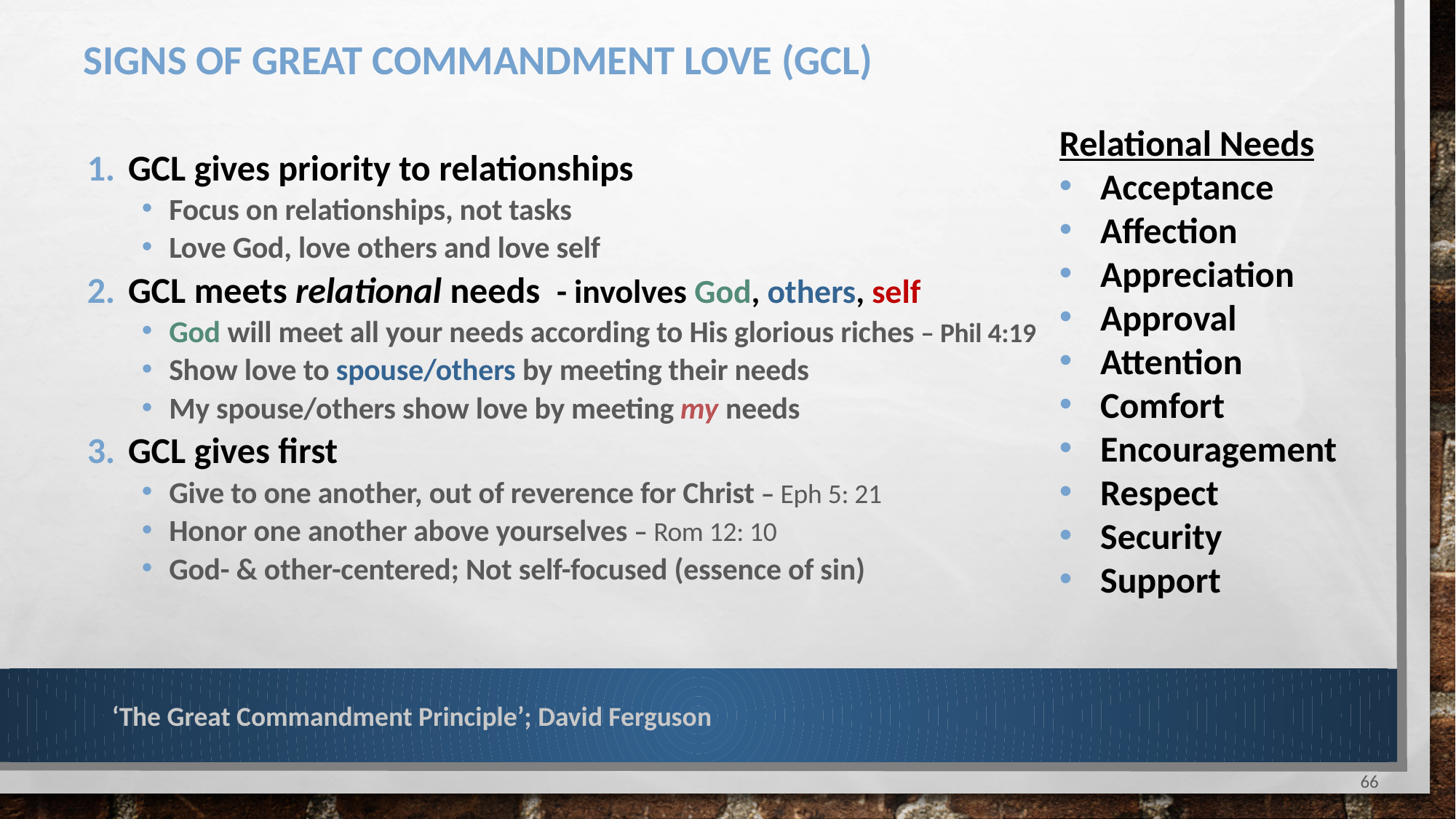

# Signs of Great Commandment Love (GCL)
GCL gives priority to relationships
Focus on relationships, not tasks
Love God, love others and love self
GCL meets relational needs  - involves God, others, self
God will meet all your needs according to His glorious riches – Phil 4:19
Show love to spouse/others by meeting their needs
My spouse/others show love by meeting my needs
GCL gives first
Give to one another, out of reverence for Christ – Eph 5: 21
Honor one another above yourselves – Rom 12: 10
God- & other-centered; Not self-focused (essence of sin)

Relational Needs
Acceptance
Affection
Appreciation
Approval
Attention
Comfort
Encouragement
Respect
Security
Support
‘The Great Commandment Principle’; David Ferguson
66